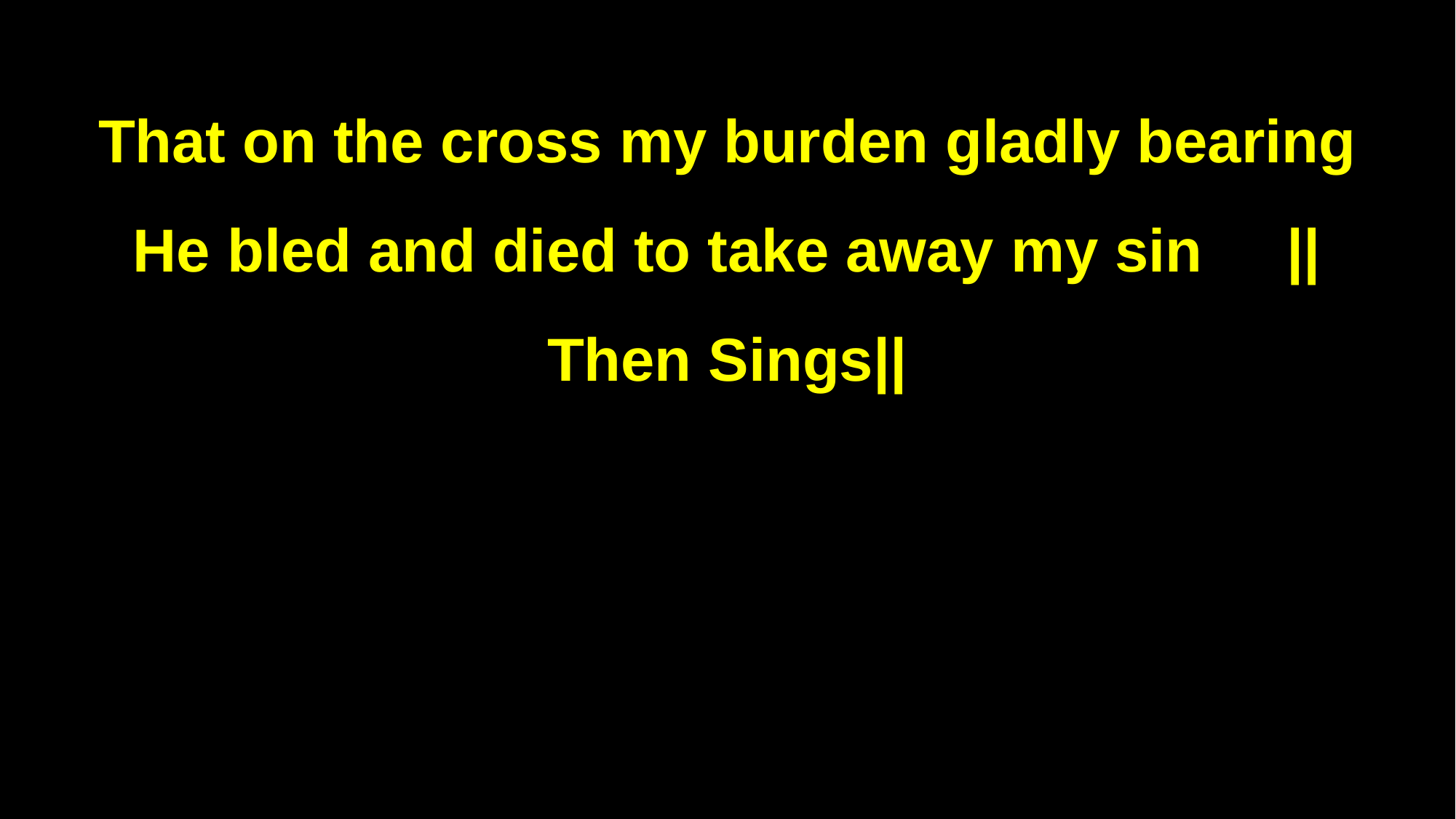

That on the cross my burden gladly bearing
He bled and died to take away my sin     ||Then Sings||